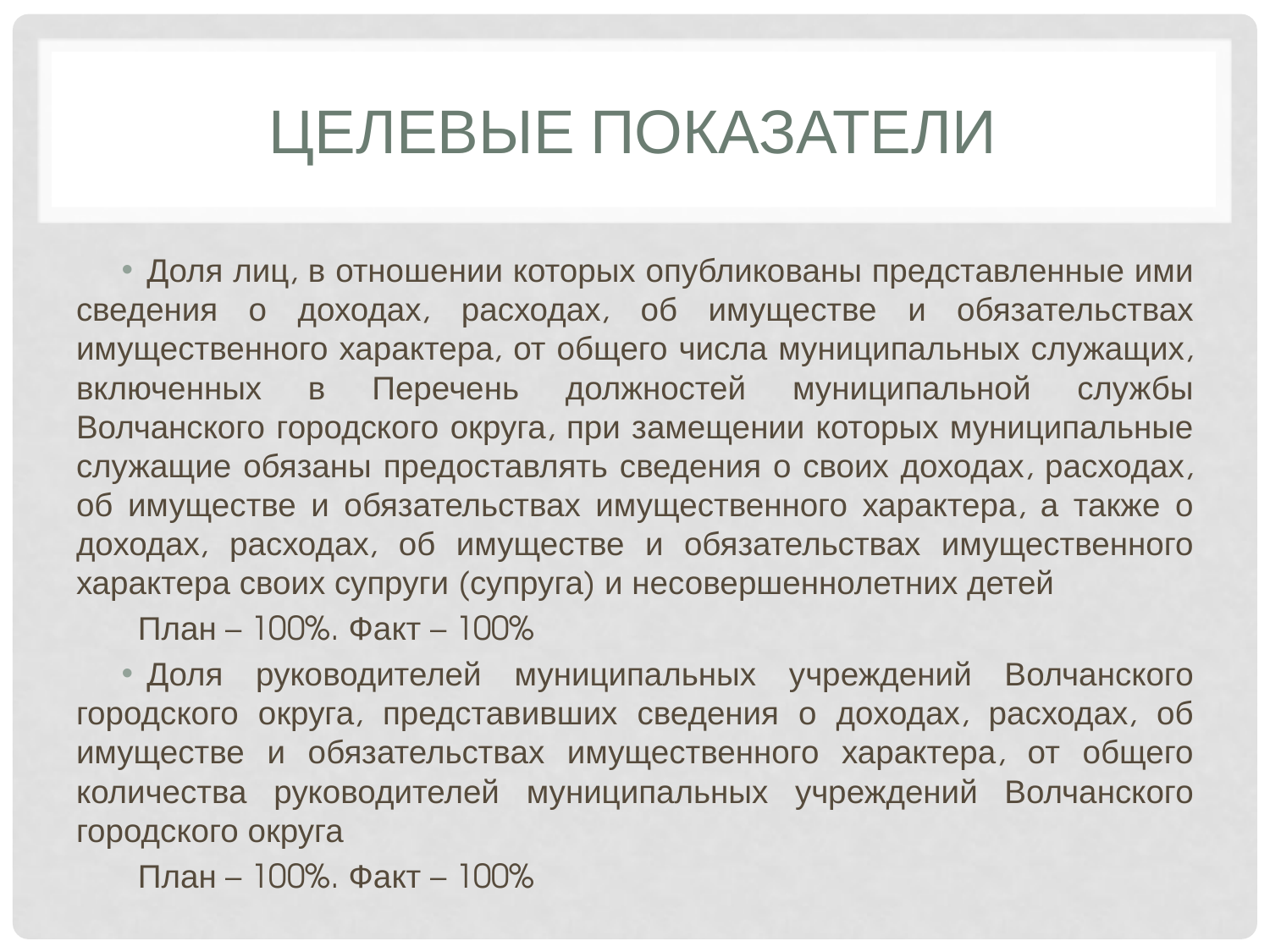

# ЦЕЛЕВЫЕ ПОКАЗАТЕЛИ
Доля лиц, в отношении которых опубликованы представленные ими сведения о доходах, расходах, об имуществе и обязательствах имущественного характера, от общего числа муниципальных служащих, включенных в Перечень должностей муниципальной службы Волчанского городского округа, при замещении которых муниципальные служащие обязаны предоставлять сведения о своих доходах, расходах, об имуществе и обязательствах имущественного характера, а также о доходах, расходах, об имуществе и обязательствах имущественного характера своих супруги (супруга) и несовершеннолетних детей
План – 100%. Факт – 100%
Доля руководителей муниципальных учреждений Волчанского городского округа, представивших сведения о доходах, расходах, об имуществе и обязательствах имущественного характера, от общего количества руководителей муниципальных учреждений Волчанского городского округа
План – 100%. Факт – 100%